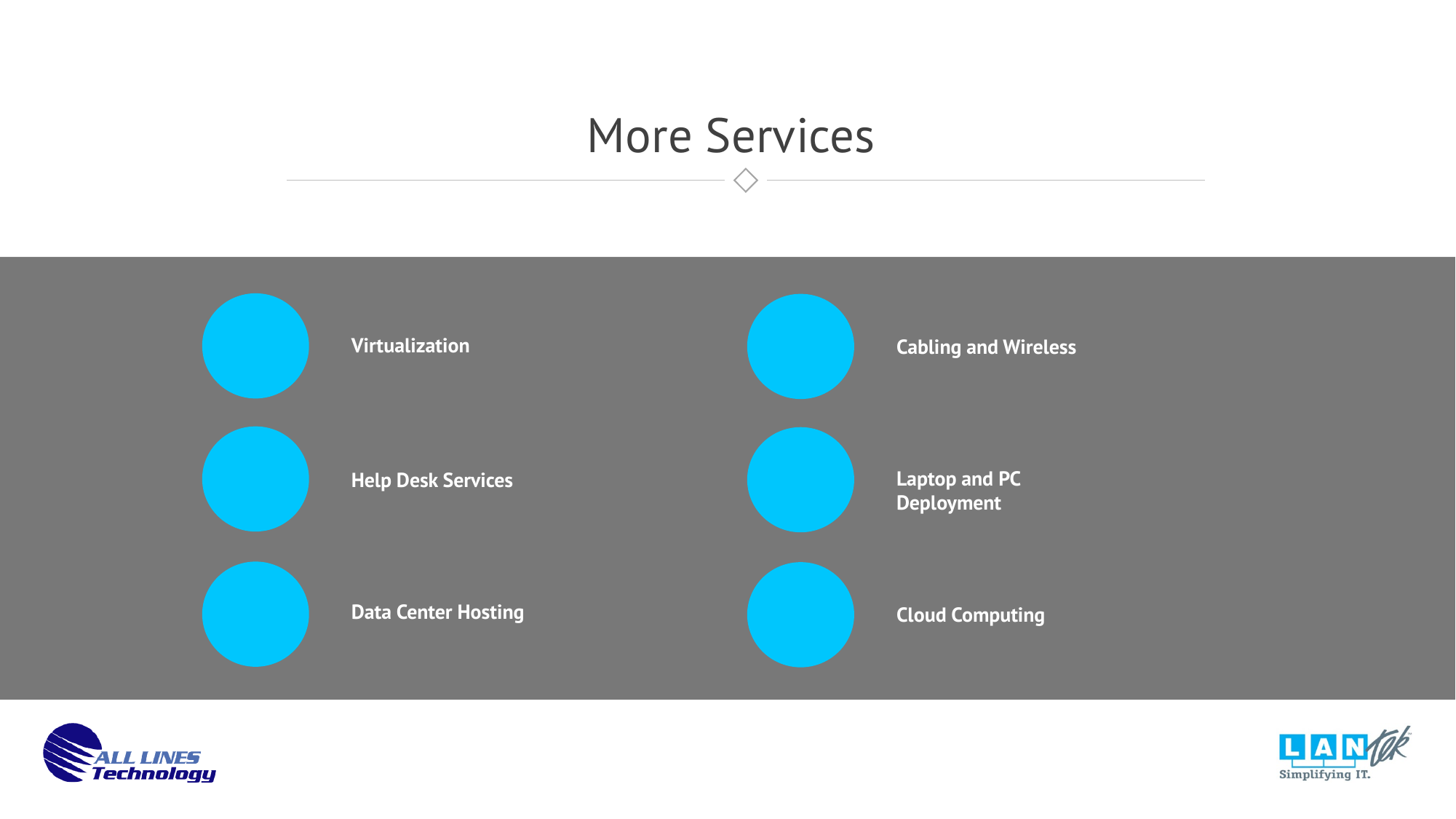

More Services

Virtualization
Cabling and Wireless

Laptop and PC Deployment
Help Desk Services

Data Center Hosting
Cloud Computing